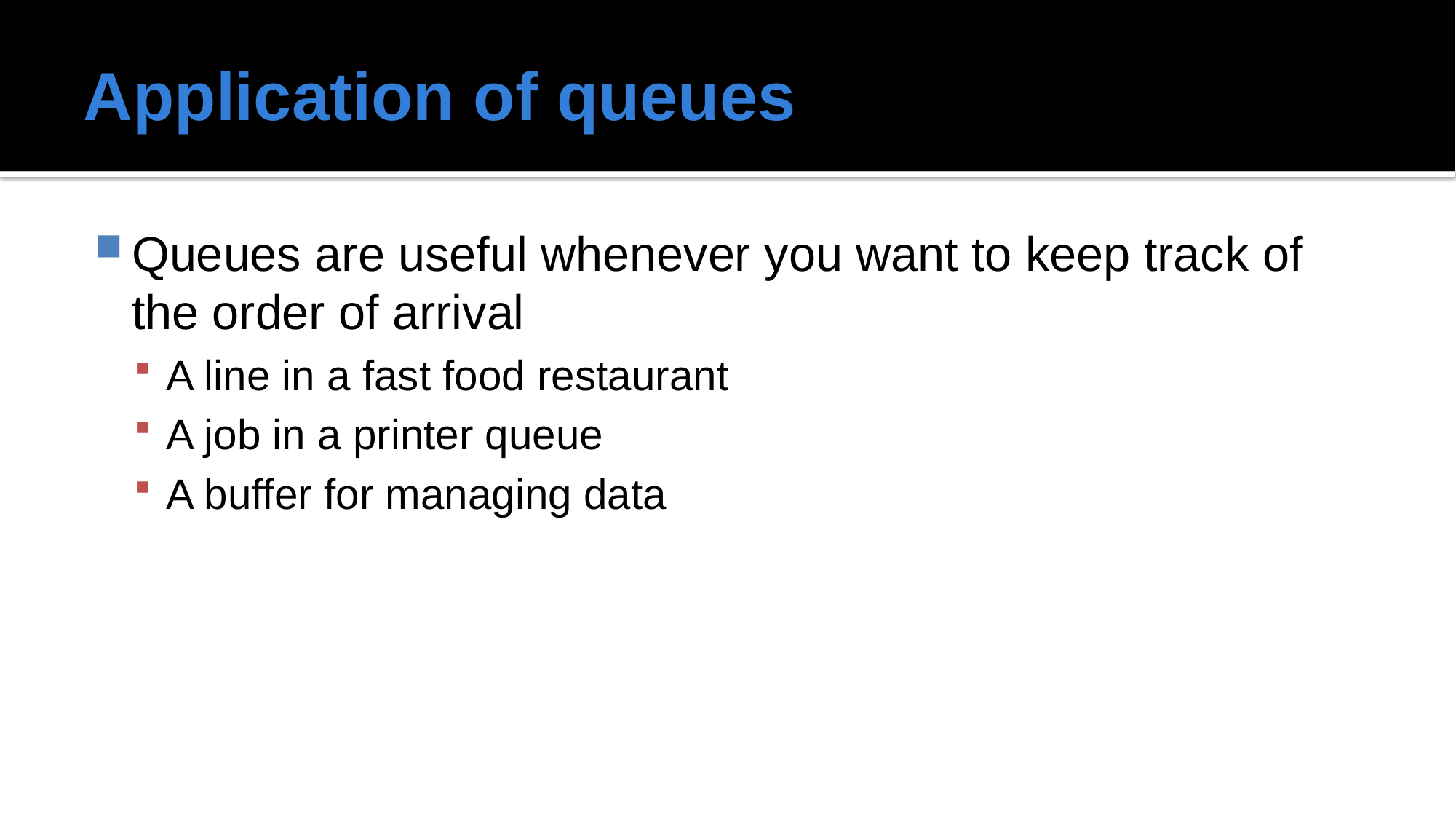

# Application of queues
Queues are useful whenever you want to keep track of the order of arrival
A line in a fast food restaurant
A job in a printer queue
A buffer for managing data